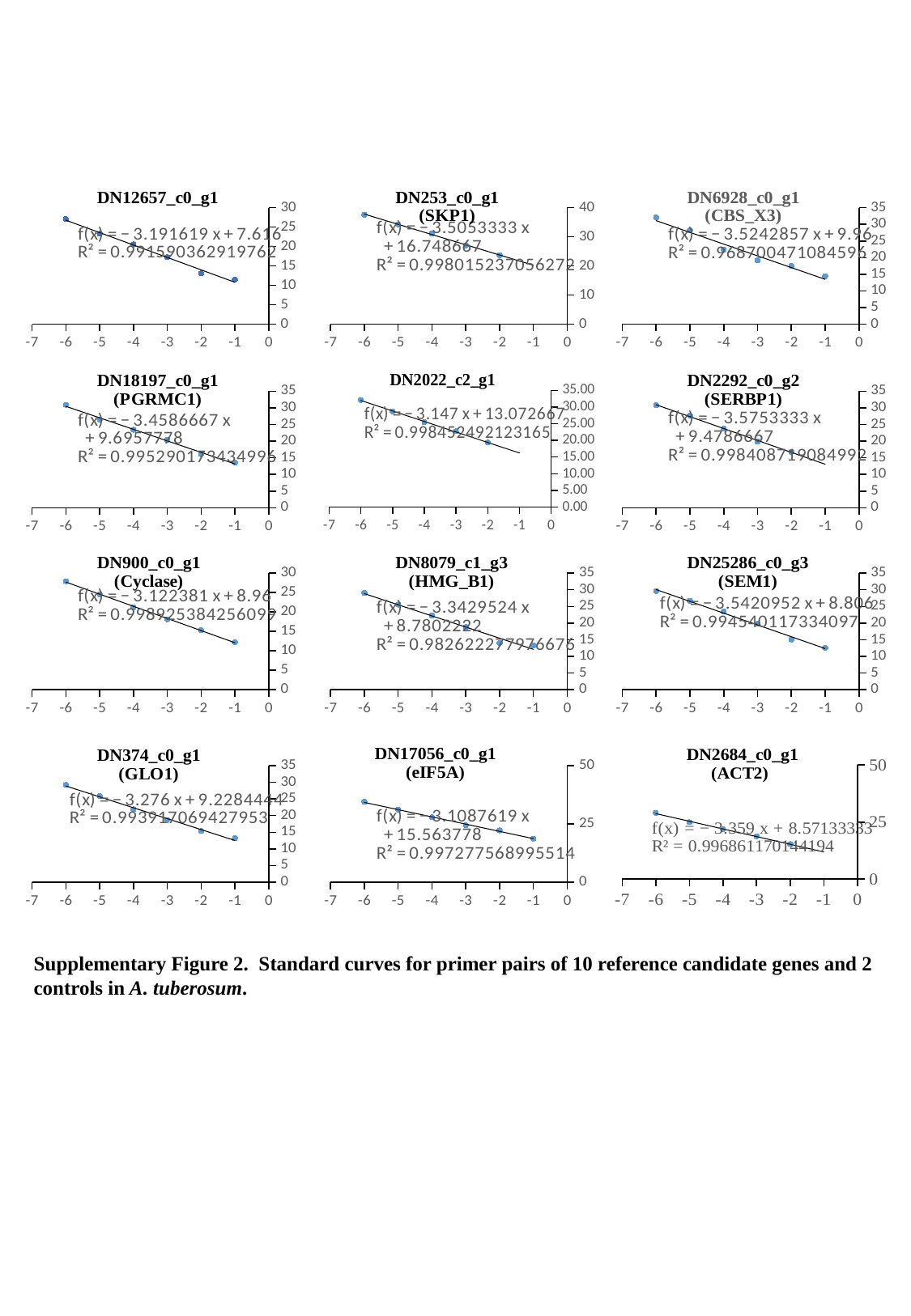

### Chart: DN12657_c0_g1

| Category |  |
|---|---|

### Chart: DN253_c0_g1
(SKP1)

| Category |  |
|---|---|

### Chart: DN6928_c0_g1
(CBS_X3)

| Category |  |
|---|---|

### Chart: DN2022_c2_g1

| Category |  |
|---|---|

### Chart: DN18197_c0_g1
(PGRMC1)

| Category |  |
|---|---|

### Chart: DN2292_c0_g2
(SERBP1)

| Category |  |
|---|---|

### Chart: DN900_c0_g1
(Cyclase)

| Category |  |
|---|---|

### Chart: DN8079_c1_g3
(HMG_B1)

| Category |  |
|---|---|

### Chart: DN25286_c0_g3
(SEM1)

| Category |  |
|---|---|

### Chart: DN374_c0_g1
(GLO1)

| Category |  |
|---|---|

### Chart: DN17056_c0_g1
(eIF5A)

| Category |  |
|---|---|

### Chart:  DN2684_c0_g1
(ACT2)

| Category |  |
|---|---|
Supplementary Figure 2.  Standard curves for primer pairs of 10 reference candidate genes and 2 controls in A. tuberosum.